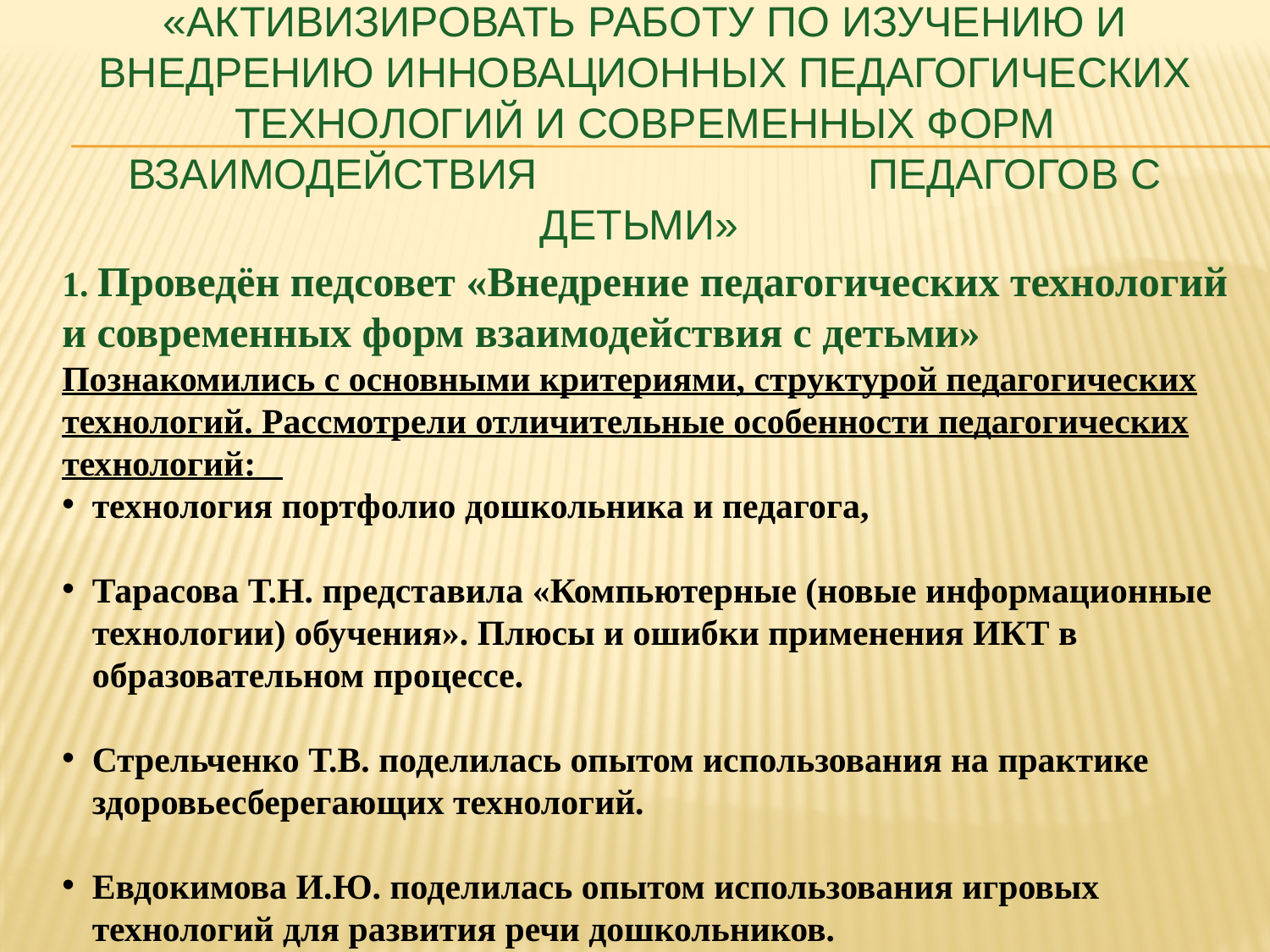

# «Активизировать работу по изучению и внедрению инновационных педагогических технологий и современных форм взаимодействия                            педагогов с детьми»
1. Проведён педсовет «Внедрение педагогических технологий и современных форм взаимодействия с детьми»
Познакомились с основными критериями, структурой педагогических технологий. Рассмотрели отличительные особенности педагогических технологий:
технология портфолио дошкольника и педагога,

Тарасова Т.Н. представила «Компьютерные (новые информационные технологии) обучения». Плюсы и ошибки применения ИКТ в образовательном процессе.

Стрельченко Т.В. поделилась опытом использования на практике здоровьесберегающих технологий.

Евдокимова И.Ю. поделилась опытом использования игровых технологий для развития речи дошкольников.